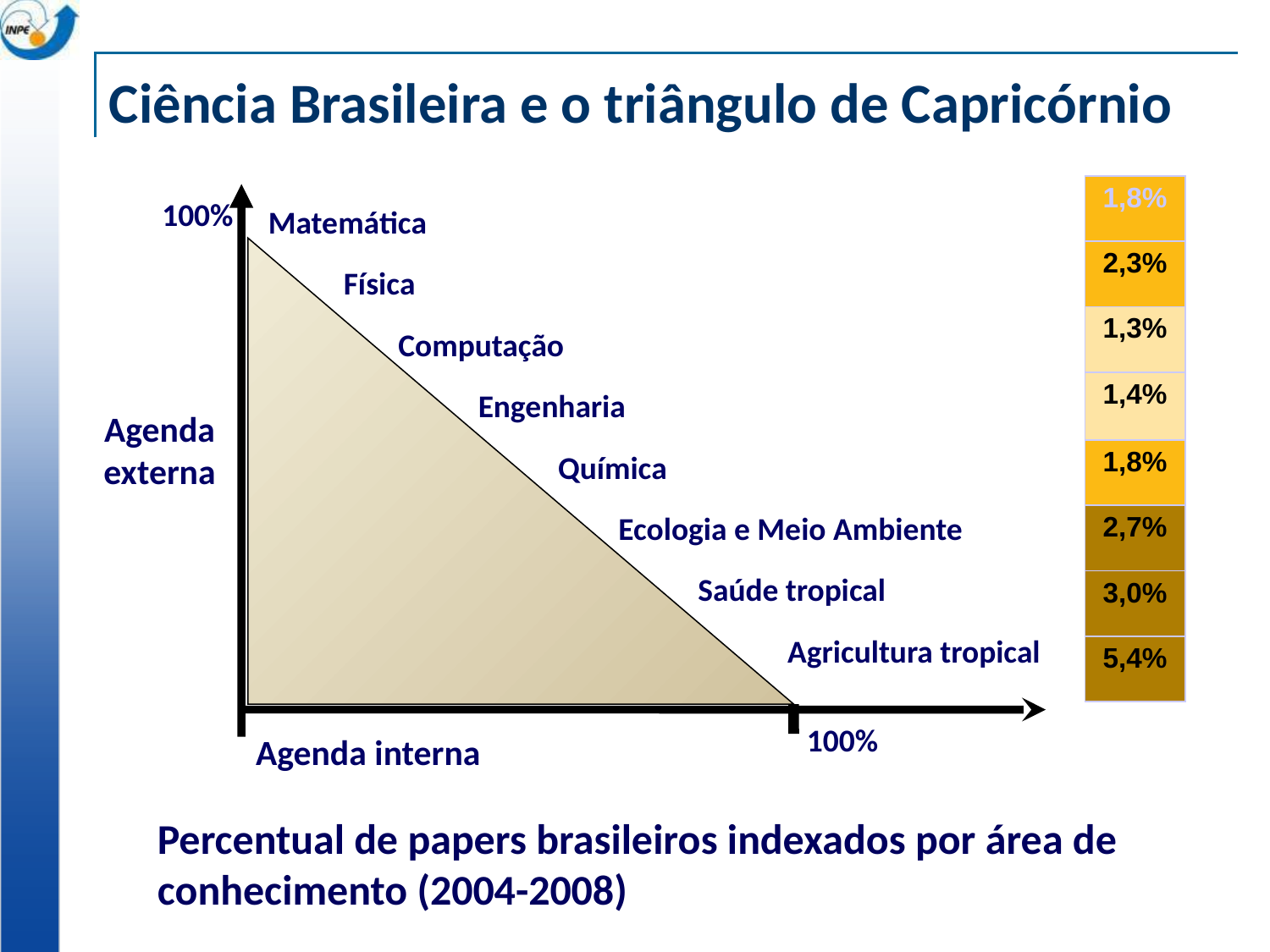

# Ciência Brasileira e o triângulo de Capricórnio
| 1,8% |
| --- |
| 2,3% |
| 1,3% |
| 1,4% |
| 1,8% |
| 2,7% |
| 3,0% |
| 5,4% |

100%
Matemática

Física
Computação
Agenda
externa
Engenharia
Química
Ecologia e Meio Ambiente
Saúde tropical
Agricultura tropical

100%
Agenda interna
Percentual de papers brasileiros indexados por área de conhecimento (2004-2008)